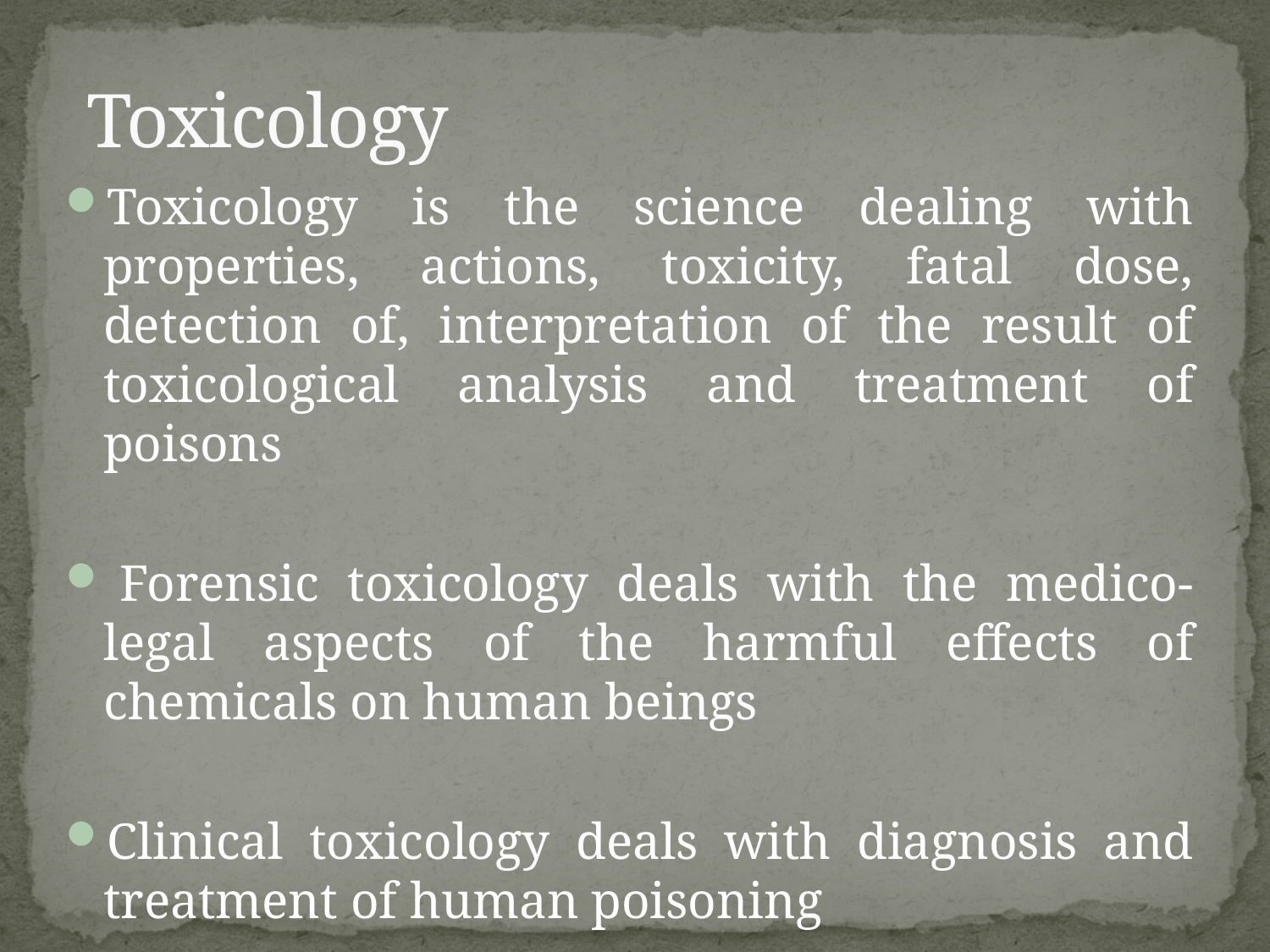

# Toxicology
Toxicology is the science dealing with properties, actions, toxicity, fatal dose, detection of, interpretation of the result of toxicological analysis and treatment of poisons

 Forensic toxicology deals with the medico-legal aspects of the harmful effects of chemicals on human beings

Clinical toxicology deals with diagnosis and treatment of human poisoning